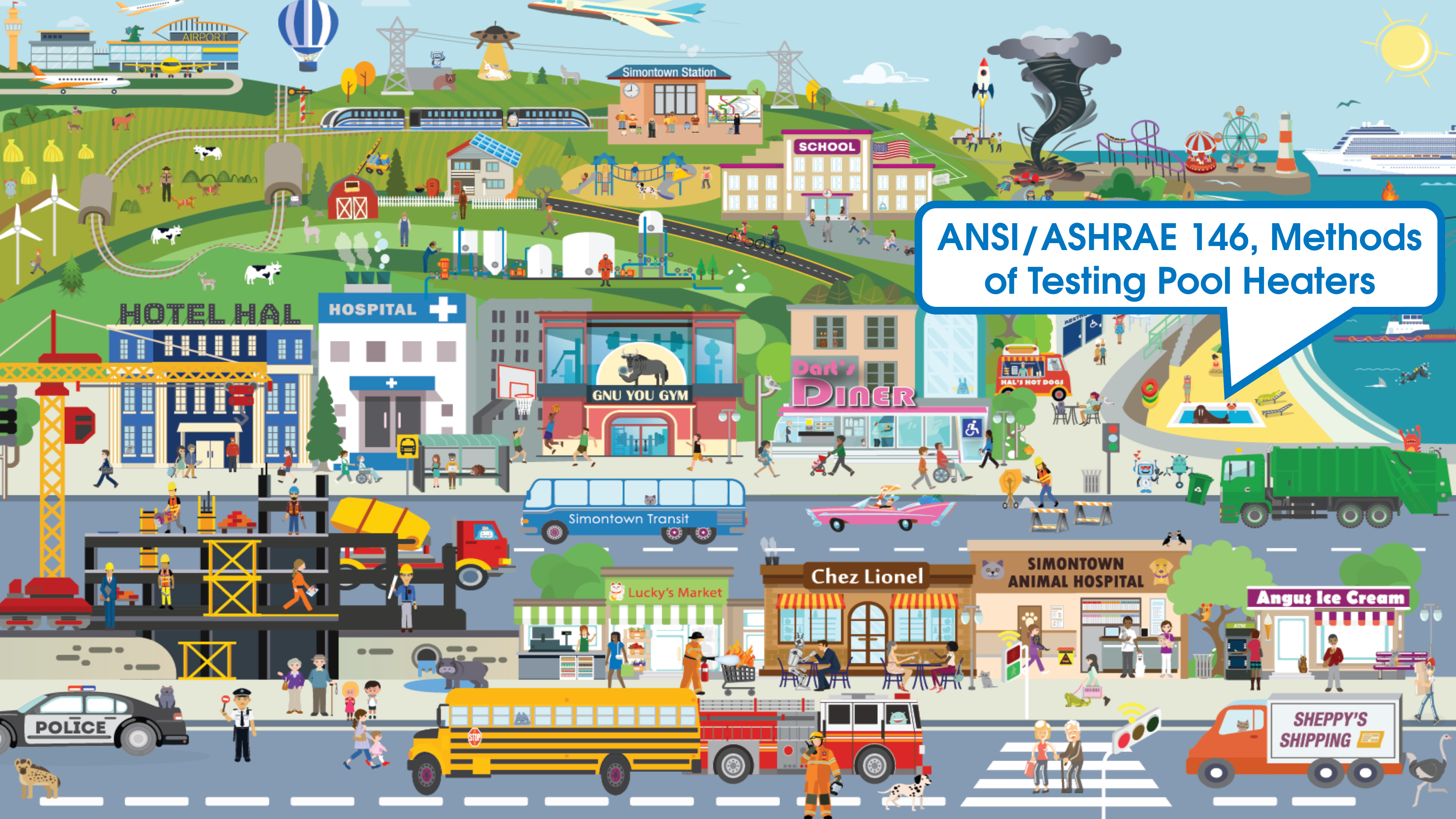

ANSI/ASHRAE 146, Methods of Testing Pool Heaters